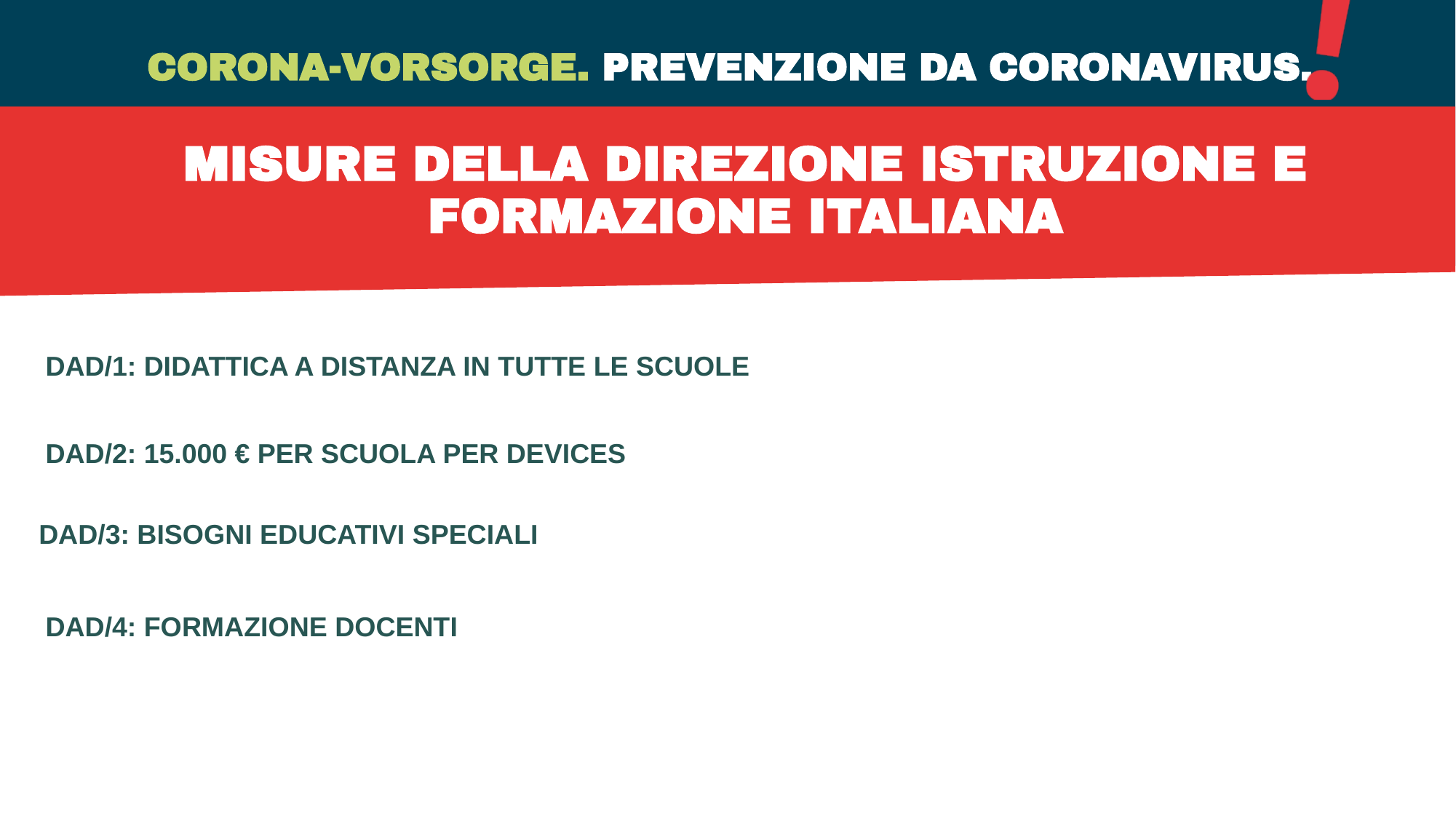

MISURE DELLA DIREZIONE ISTRUZIONE E FORMAZIONE ITALIANA
Dad/1: dIdattica a distanza in Tutte le scuole
Dad/2: 15.000 € per scuola per devices
DaD/3: Bisogni educativi speciali
Dad/4: formazione docenti